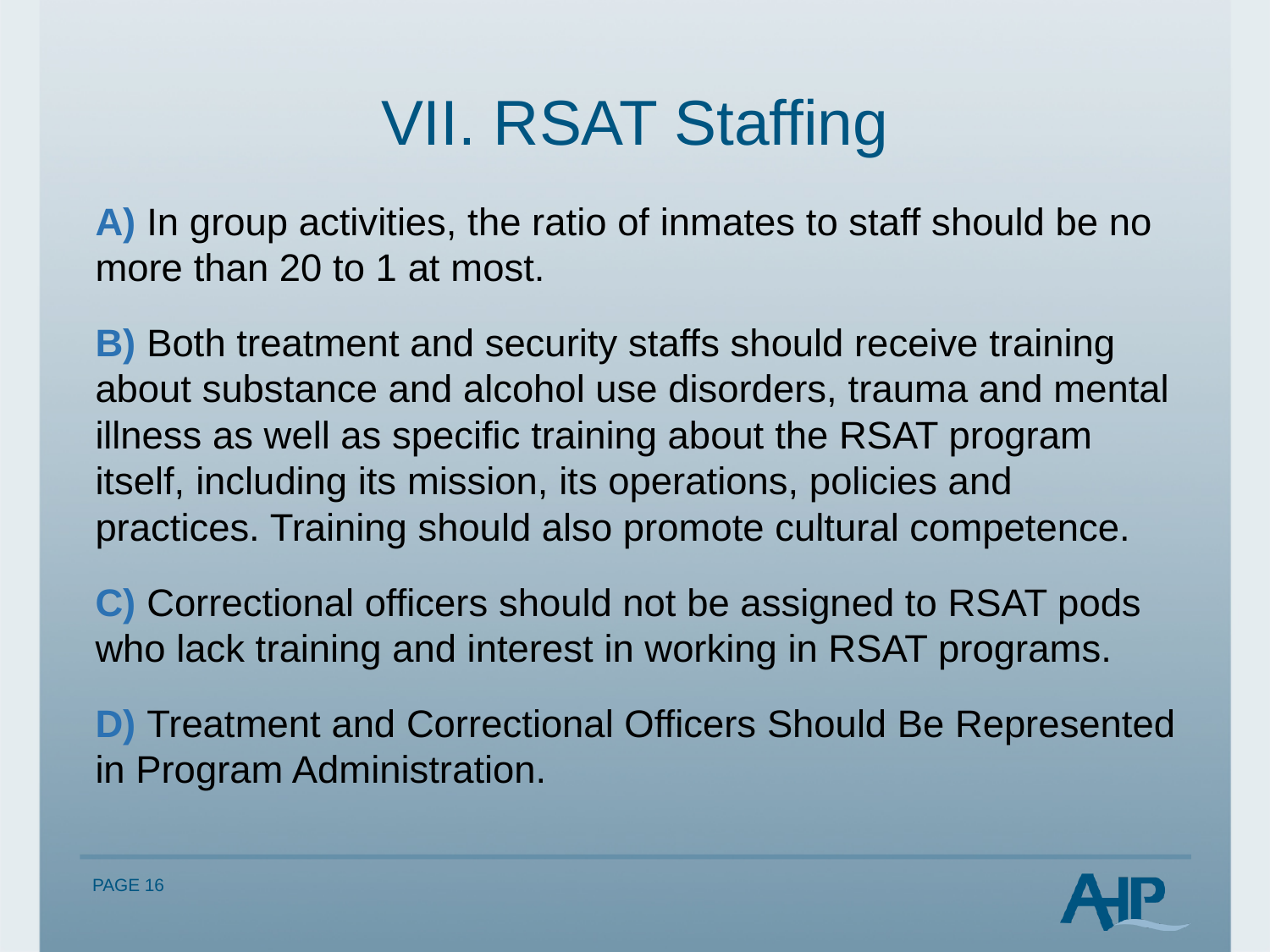

# VII. RSAT Staffing
A) In group activities, the ratio of inmates to staff should be no more than 20 to 1 at most.
B) Both treatment and security staffs should receive training about substance and alcohol use disorders, trauma and mental illness as well as specific training about the RSAT program itself, including its mission, its operations, policies and practices. Training should also promote cultural competence.
C) Correctional officers should not be assigned to RSAT pods who lack training and interest in working in RSAT programs.
D) Treatment and Correctional Officers Should Be Represented in Program Administration.